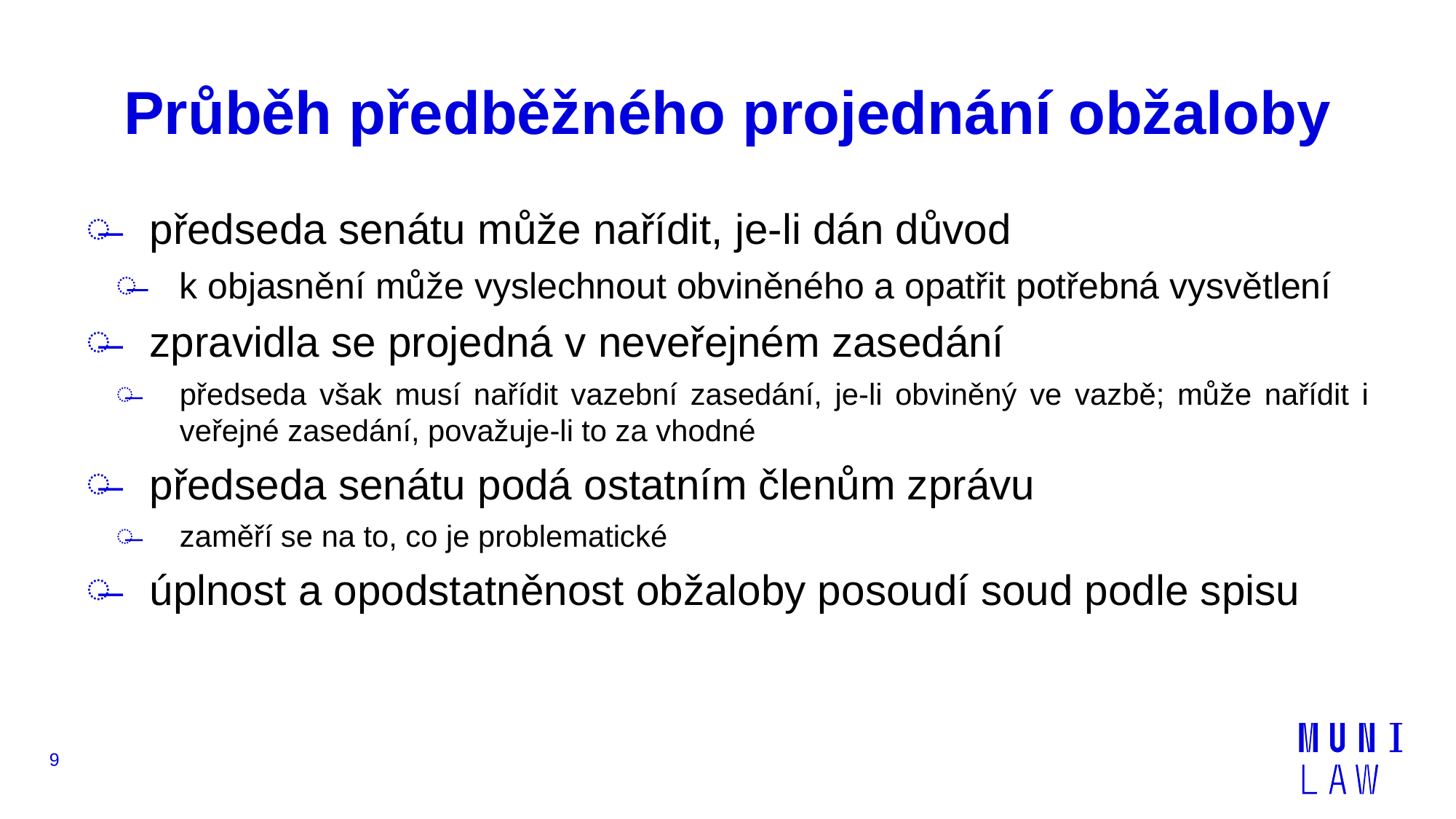

# Průběh předběžného projednání obžaloby
předseda senátu může nařídit, je-li dán důvod
k objasnění může vyslechnout obviněného a opatřit potřebná vysvětlení
zpravidla se projedná v neveřejném zasedání
předseda však musí nařídit vazební zasedání, je-li obviněný ve vazbě; může nařídit i veřejné zasedání, považuje-li to za vhodné
předseda senátu podá ostatním členům zprávu
zaměří se na to, co je problematické
úplnost a opodstatněnost obžaloby posoudí soud podle spisu

9